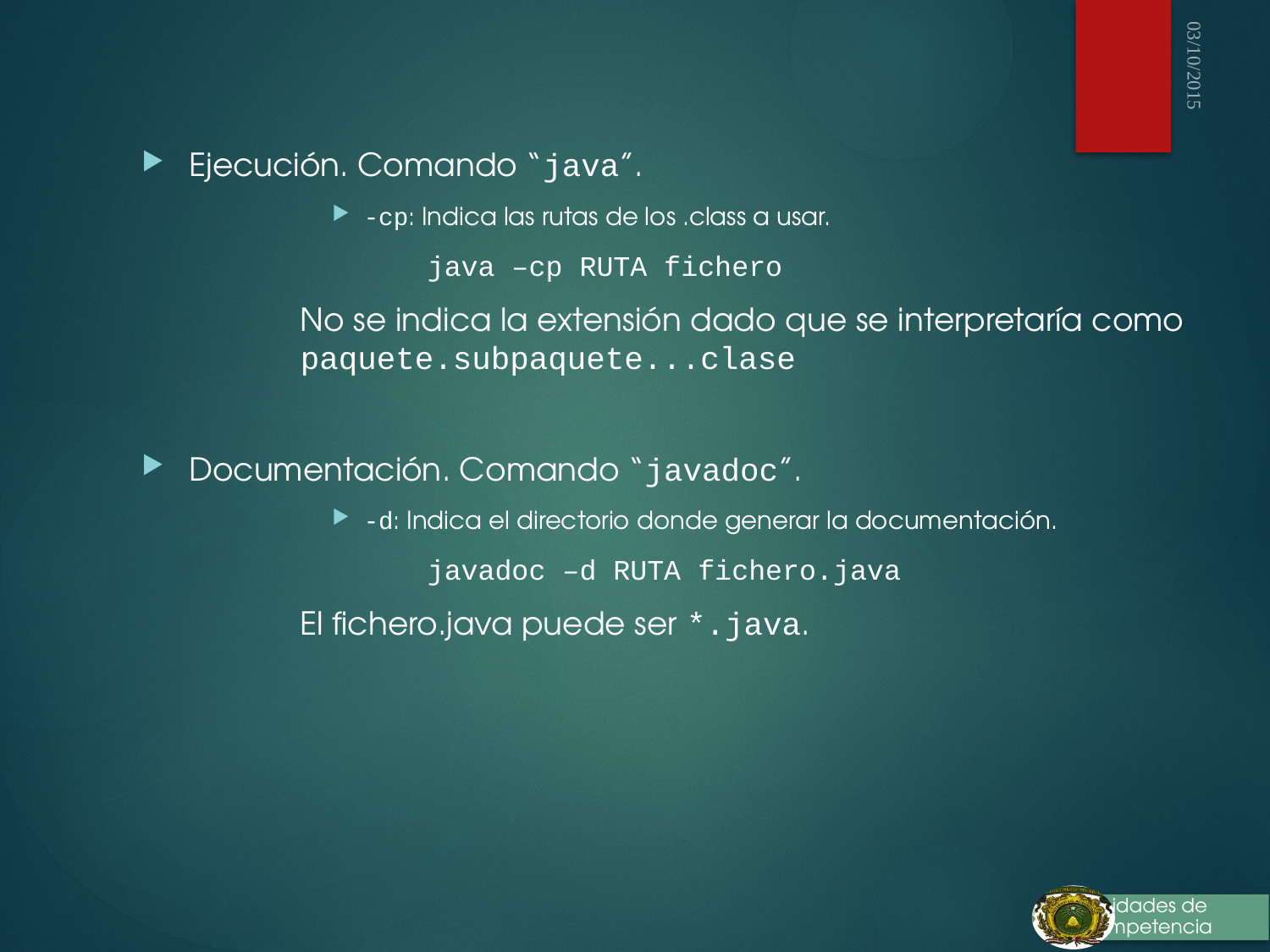

03/10/2015
Ejecución. Comando “java”.
-cp: Indica las rutas de los .class a usar.
		java –cp RUTA fichero
	No se indica la extensión dado que se interpretaría como paquete.subpaquete...clase

Documentación. Comando “javadoc”.
-d: Indica el directorio donde generar la documentación.
		javadoc –d RUTA fichero.java
	El fichero.java puede ser *.java.